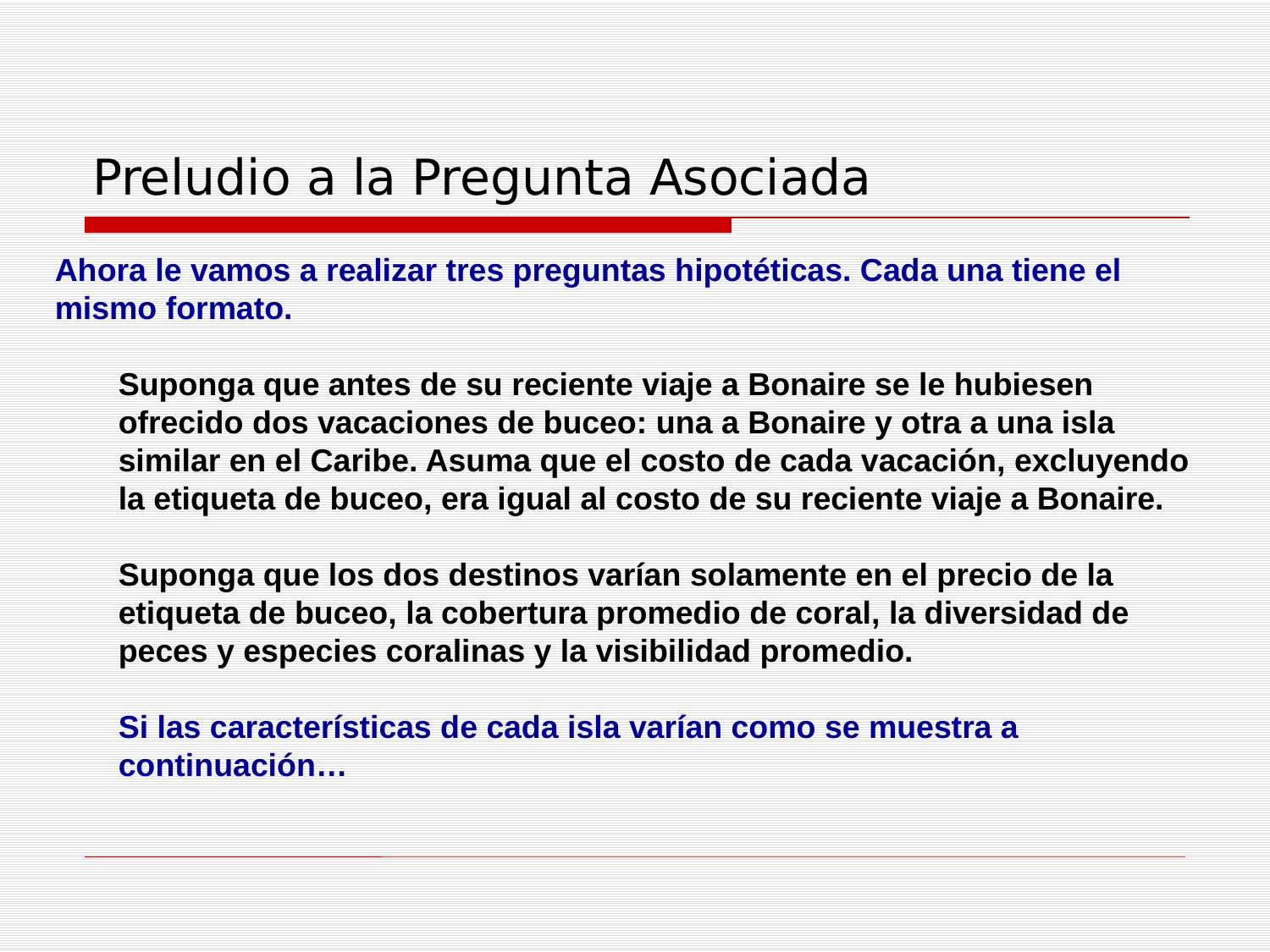

# Preludio a la Pregunta Asociada
Ahora le vamos a realizar tres preguntas hipotéticas. Cada una tiene el mismo formato.

Suponga que antes de su reciente viaje a Bonaire se le hubiesen ofrecido dos vacaciones de buceo: una a Bonaire y otra a una isla similar en el Caribe. Asuma que el costo de cada vacación, excluyendo la etiqueta de buceo, era igual al costo de su reciente viaje a Bonaire.

Suponga que los dos destinos varían solamente en el precio de la etiqueta de buceo, la cobertura promedio de coral, la diversidad de peces y especies coralinas y la visibilidad promedio.

Si las características de cada isla varían como se muestra a continuación…